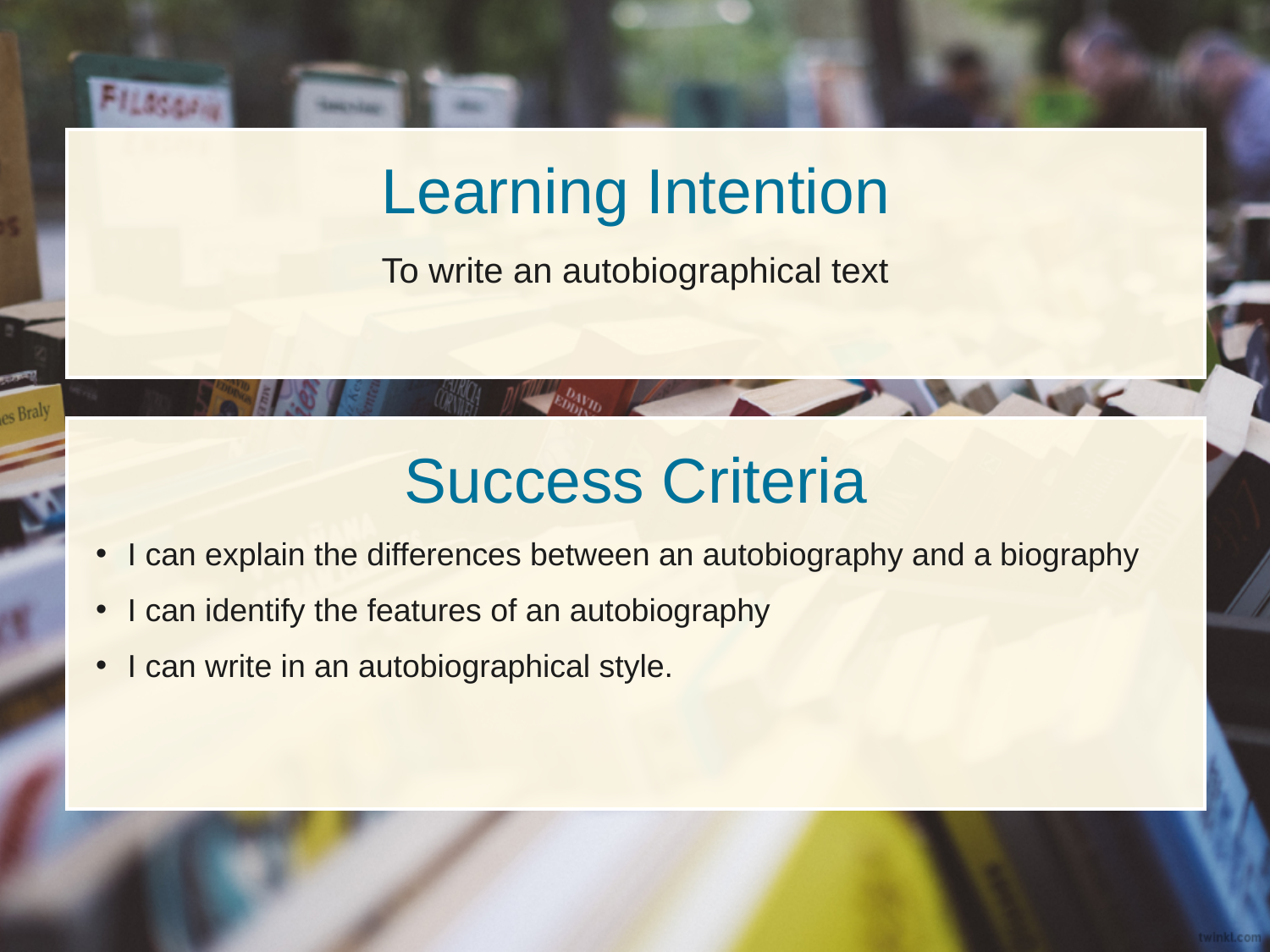

Learning Intention

To write an autobiographical text

Success Criteria
I can explain the differences between an autobiography and a biography
I can identify the features of an autobiography
I can write in an autobiographical style.